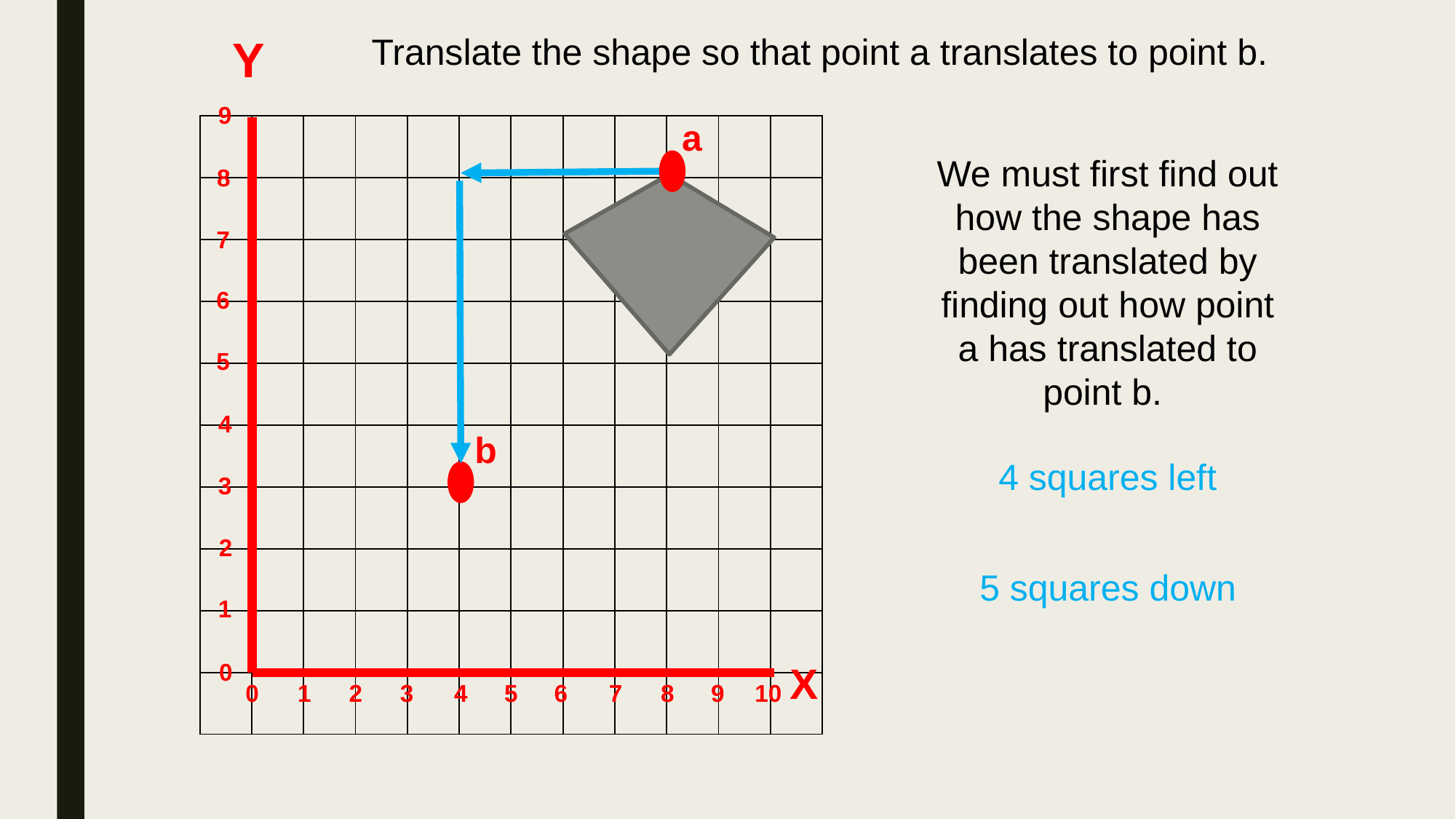

Y
Translate the shape so that point a translates to point b.
9
a
|  |  |  |  |  |  |  |  |  |  |  |  |
| --- | --- | --- | --- | --- | --- | --- | --- | --- | --- | --- | --- |
|  |  |  |  |  |  |  |  |  |  |  |  |
|  |  |  |  |  |  |  |  |  |  |  |  |
|  |  |  |  |  |  |  |  |  |  |  |  |
|  |  |  |  |  |  |  |  |  |  |  |  |
|  |  |  |  |  |  |  |  |  |  |  |  |
|  |  |  |  |  |  |  |  |  |  |  |  |
|  |  |  |  |  |  |  |  |  |  |  |  |
|  |  |  |  |  |  |  |  |  |  |  |  |
|  |  |  |  |  |  |  |  |  |  |  |  |
8
7
6
5
4
3
2
1
0
0
We must first find out how the shape has been translated by finding out how point a has translated to point b.

b
4 squares left

5 squares down
X
1
2
3
4
5
6
7
8
9
10